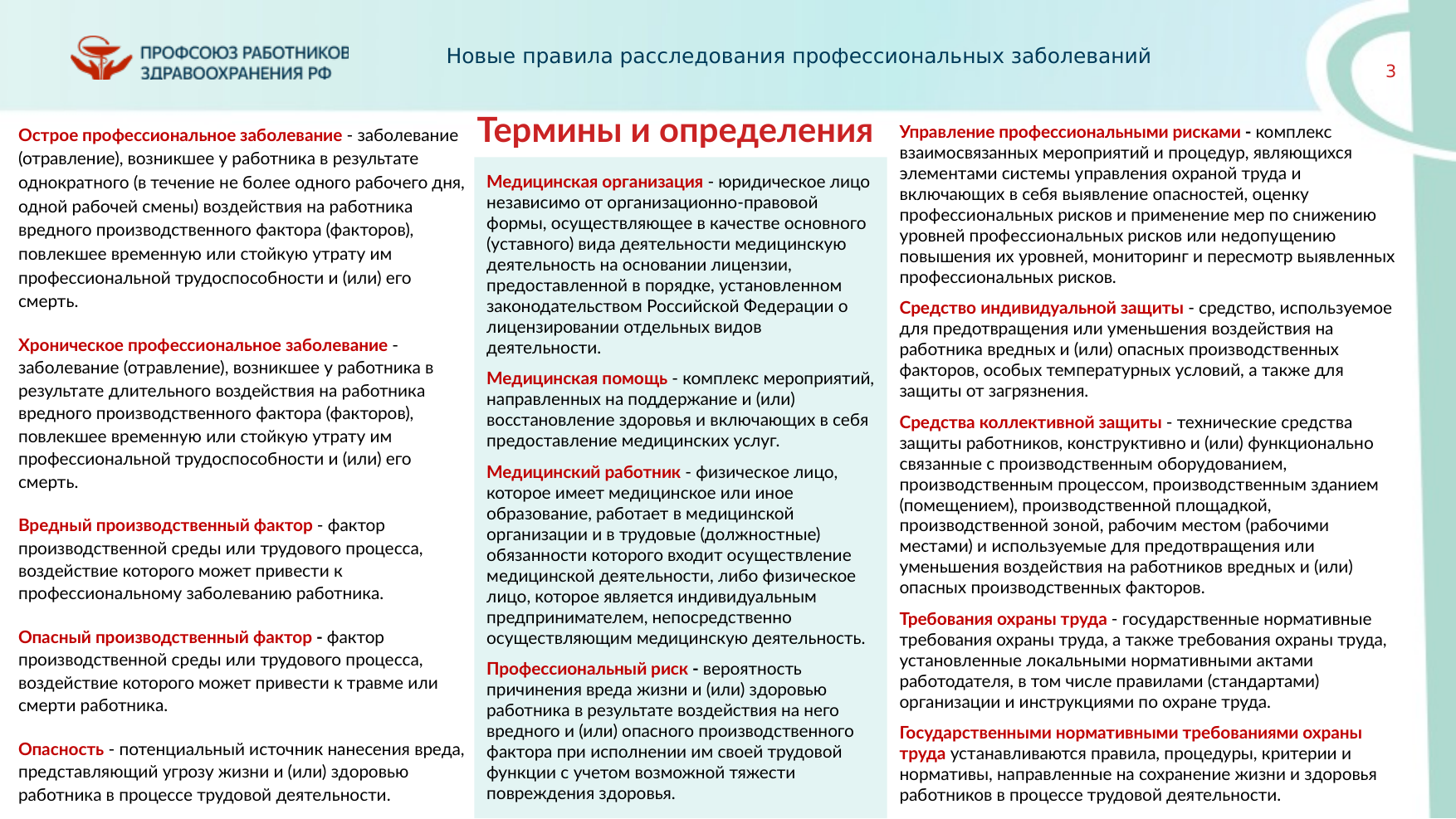

Термины и определения
Острое профессиональное заболевание - заболевание (отравление), возникшее у работника в результате однократного (в течение не более одного рабочего дня, одной рабочей смены) воздействия на работника вредного производственного фактора (факторов), повлекшее временную или стойкую утрату им профессиональной трудоспособности и (или) его смерть.
Хроническое профессиональное заболевание - заболевание (отравление), возникшее у работника в результате длительного воздействия на работника вредного производственного фактора (факторов), повлекшее временную или стойкую утрату им профессиональной трудоспособности и (или) его смерть.
Вредный производственный фактор - фактор производственной среды или трудового процесса, воздействие которого может привести к профессиональному заболеванию работника.
Опасный производственный фактор - фактор производственной среды или трудового процесса, воздействие которого может привести к травме или смерти работника.
Опасность - потенциальный источник нанесения вреда, представляющий угрозу жизни и (или) здоровью работника в процессе трудовой деятельности.
Управление профессиональными рисками - комплекс взаимосвязанных мероприятий и процедур, являющихся элементами системы управления охраной труда и включающих в себя выявление опасностей, оценку профессиональных рисков и применение мер по снижению уровней профессиональных рисков или недопущению повышения их уровней, мониторинг и пересмотр выявленных профессиональных рисков.
Средство индивидуальной защиты - средство, используемое для предотвращения или уменьшения воздействия на работника вредных и (или) опасных производственных факторов, особых температурных условий, а также для защиты от загрязнения.
Средства коллективной защиты - технические средства защиты работников, конструктивно и (или) функционально связанные с производственным оборудованием, производственным процессом, производственным зданием (помещением), производственной площадкой, производственной зоной, рабочим местом (рабочими местами) и используемые для предотвращения или уменьшения воздействия на работников вредных и (или) опасных производственных факторов.
Требования охраны труда - государственные нормативные требования охраны труда, а также требования охраны труда, установленные локальными нормативными актами работодателя, в том числе правилами (стандартами) организации и инструкциями по охране труда.
Государственными нормативными требованиями охраны труда устанавливаются правила, процедуры, критерии и нормативы, направленные на сохранение жизни и здоровья работников в процессе трудовой деятельности.

Медицинская организация - юридическое лицо независимо от организационно-правовой формы, осуществляющее в качестве основного (уставного) вида деятельности медицинскую деятельность на основании лицензии, предоставленной в порядке, установленном законодательством Российской Федерации о лицензировании отдельных видов деятельности.
Медицинская помощь - комплекс мероприятий, направленных на поддержание и (или) восстановление здоровья и включающих в себя предоставление медицинских услуг.
Медицинский работник - физическое лицо, которое имеет медицинское или иное образование, работает в медицинской организации и в трудовые (должностные) обязанности которого входит осуществление медицинской деятельности, либо физическое лицо, которое является индивидуальным предпринимателем, непосредственно осуществляющим медицинскую деятельность.
Профессиональный риск - вероятность причинения вреда жизни и (или) здоровью работника в результате воздействия на него вредного и (или) опасного производственного фактора при исполнении им своей трудовой функции с учетом возможной тяжести повреждения здоровья.